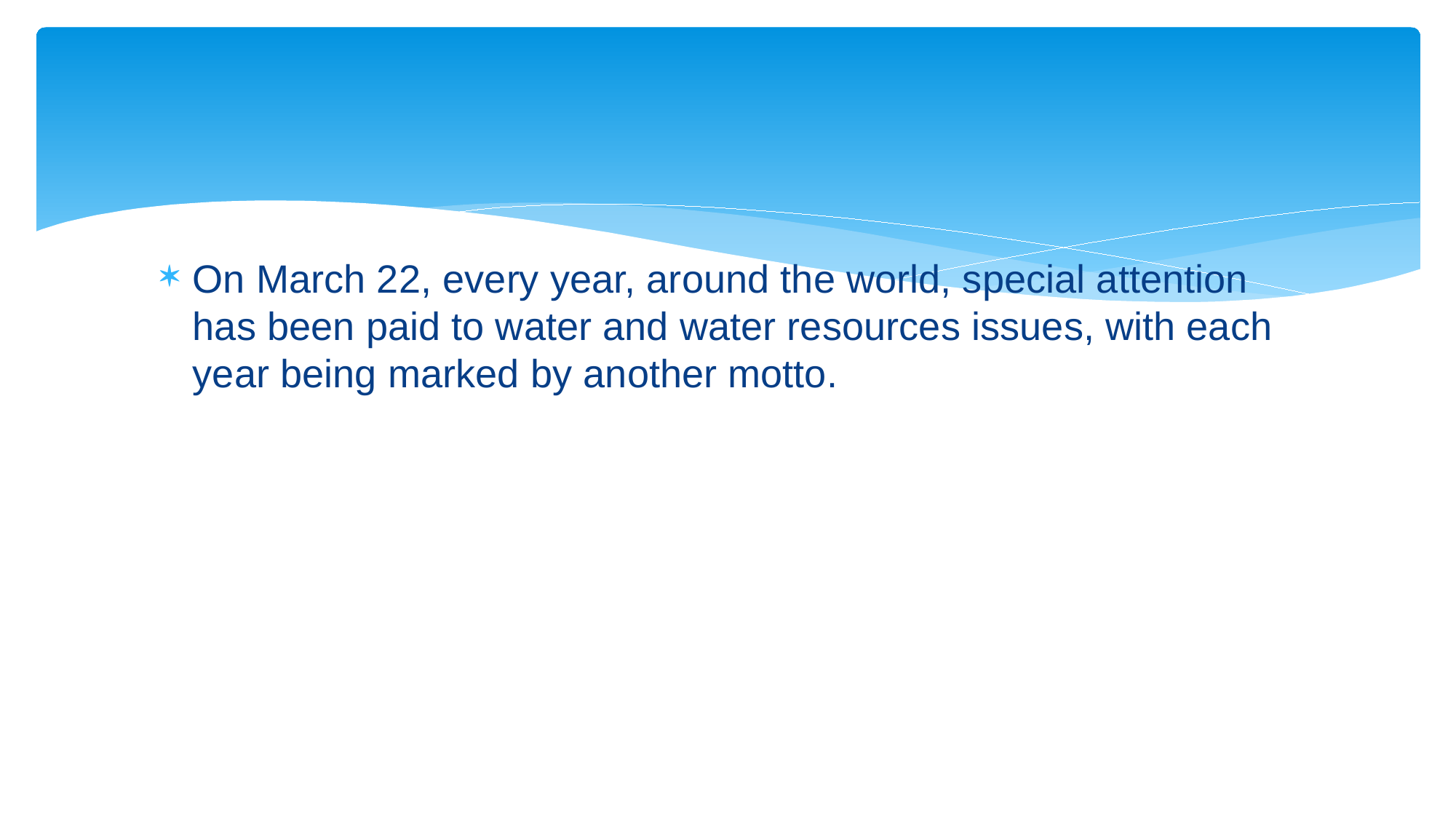

On March 22, every year, around the world, special attention has been paid to water and water resources issues, with each year being marked by another motto.